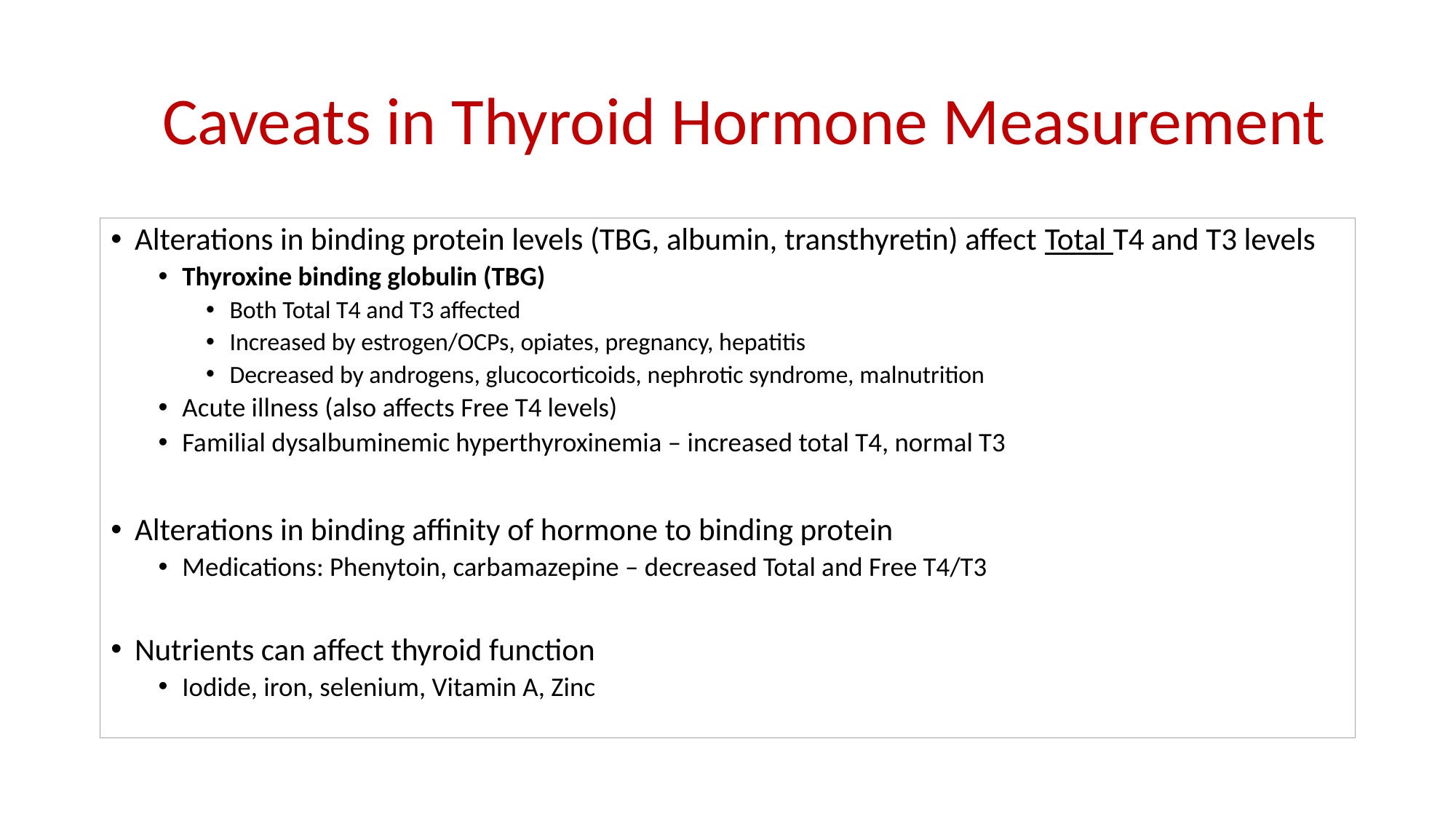

# Caveats in Thyroid Hormone Measurement
Alterations in binding protein levels (TBG, albumin, transthyretin) affect Total T4 and T3 levels
Thyroxine binding globulin (TBG)
Both Total T4 and T3 affected
Increased by estrogen/OCPs, opiates, pregnancy, hepatitis
Decreased by androgens, glucocorticoids, nephrotic syndrome, malnutrition
Acute illness (also affects Free T4 levels)
Familial dysalbuminemic hyperthyroxinemia – increased total T4, normal T3

Alterations in binding affinity of hormone to binding protein
Medications: Phenytoin, carbamazepine – decreased Total and Free T4/T3

Nutrients can affect thyroid function
Iodide, iron, selenium, Vitamin A, Zinc